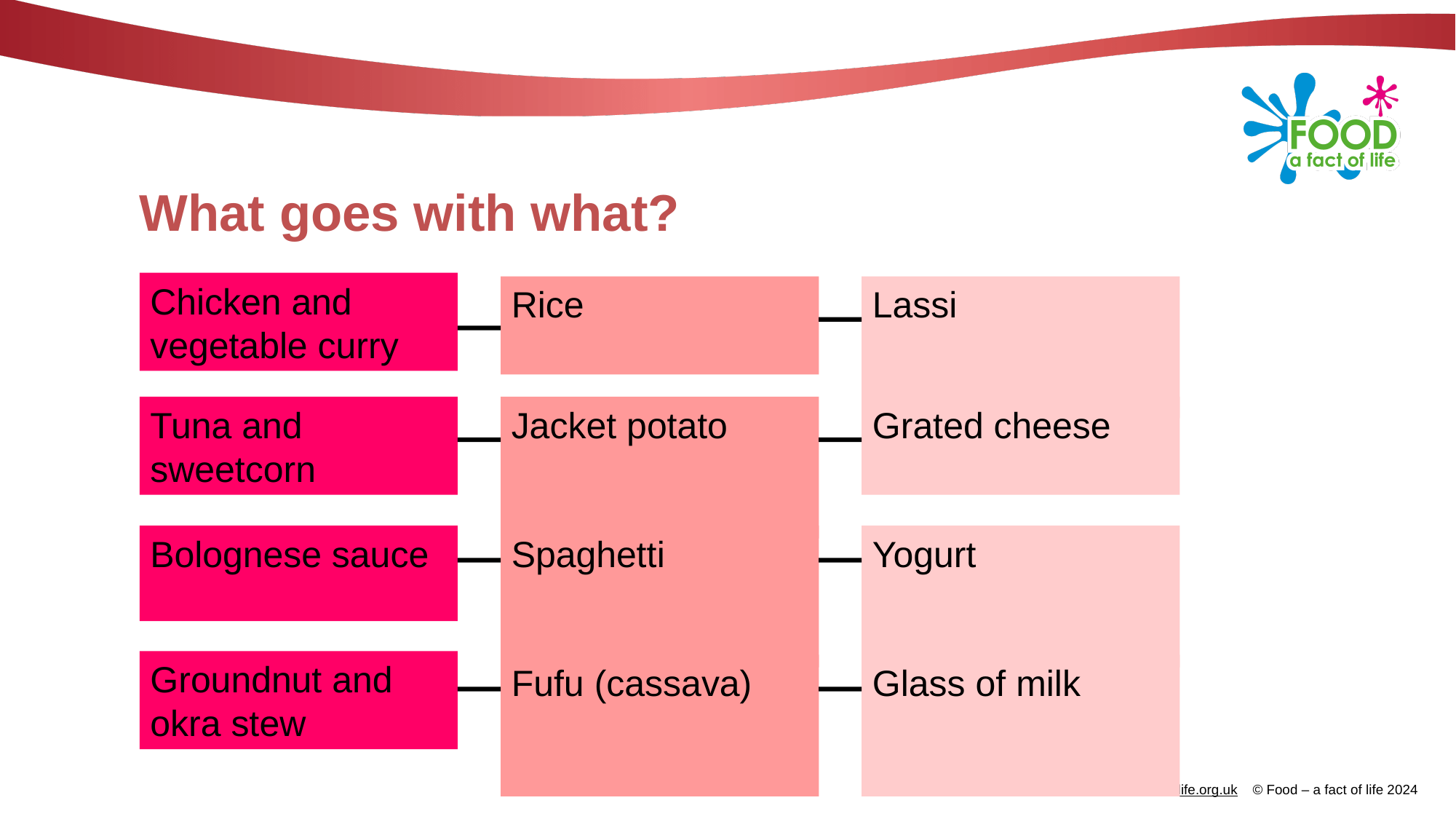

# What goes with what?
Chicken and vegetable curry
Rice
Lassi

Tuna and sweetcorn
Jacket potato
Grated cheese

Bolognese sauce

Spaghetti
Yogurt

Groundnut and okra stew
Fufu (cassava)
Glass of milk